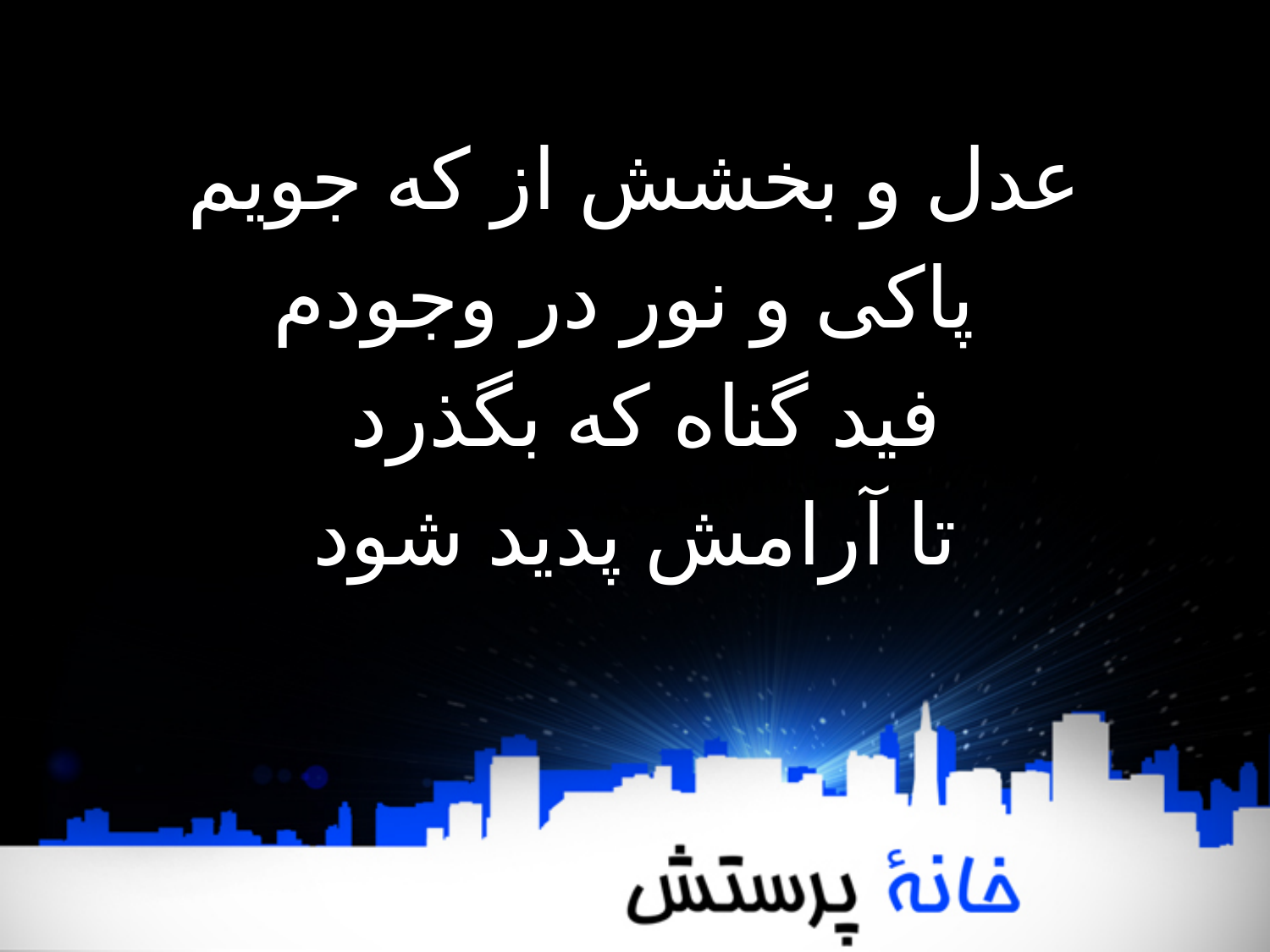

عدل و بخشش از که جویم
 پاکی و نور در وجودم
فید گناه که بگذرد
تا آرامش پدید شود